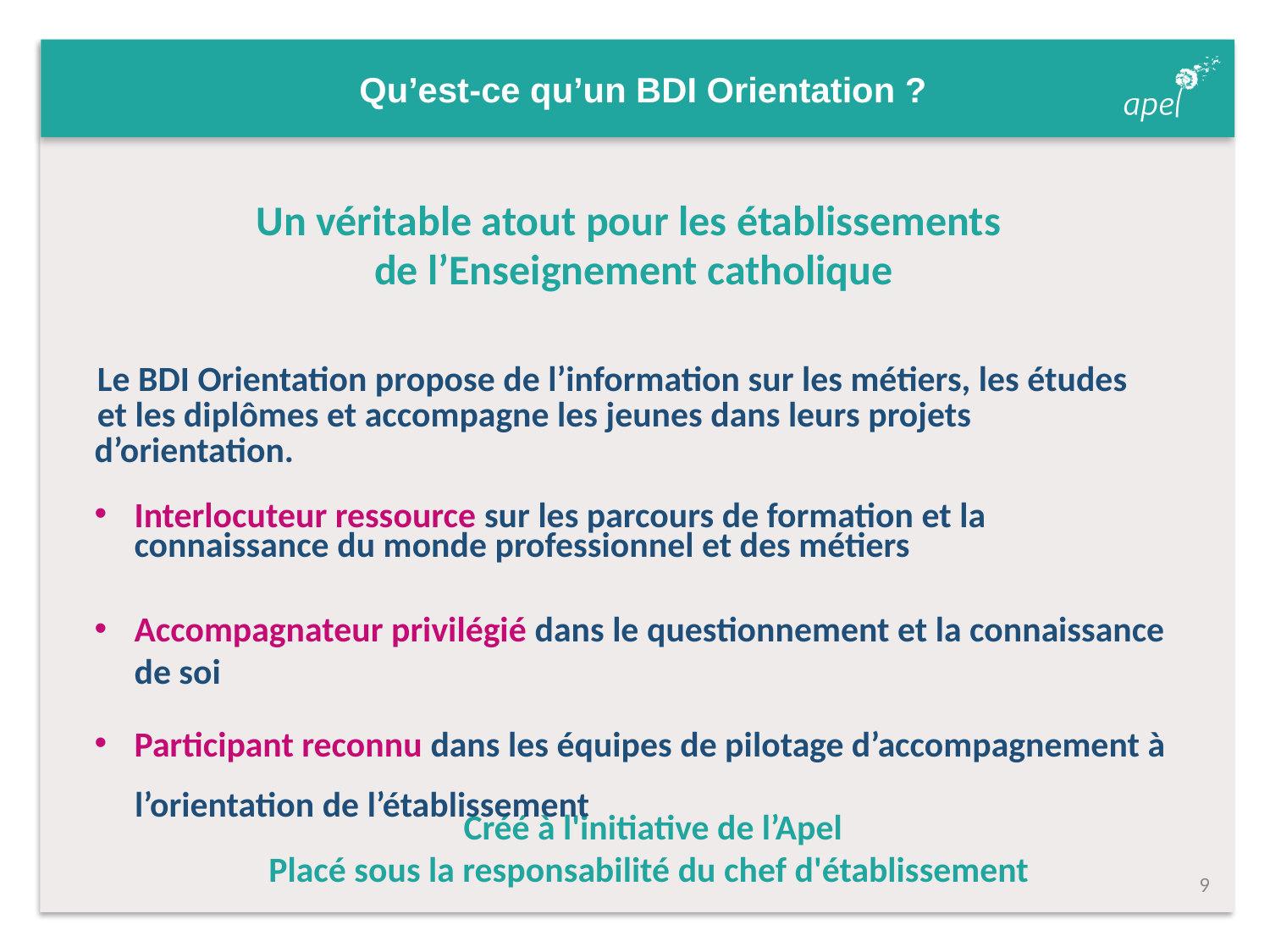

# Qu’est-ce qu’un BDI Orientation ?
Un véritable atout pour les établissements
de l’Enseignement catholique
Le BDI Orientation propose de l’information sur les métiers, les études
et les diplômes et accompagne les jeunes dans leurs projets d’orientation.

Interlocuteur ressource sur les parcours de formation et la connaissance du monde professionnel et des métiers

Accompagnateur privilégié dans le questionnement et la connaissance de soi

Participant reconnu dans les équipes de pilotage d’accompagnement à
     l’orientation de l’établissement
Créé à l'initiative de l’Apel
Placé sous la responsabilité du chef d'établissement
9